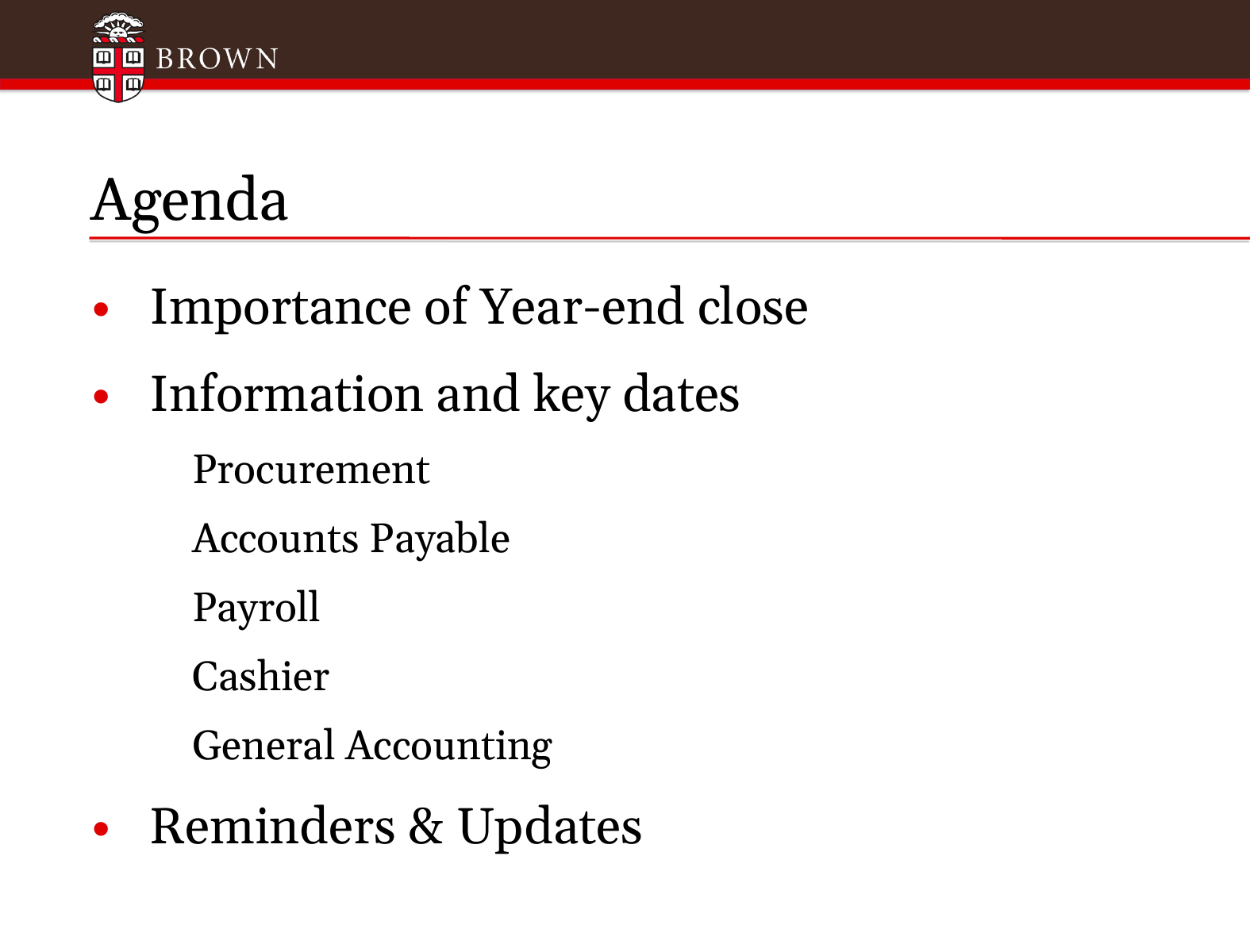

# Agenda
Importance of Year-end close
Information and key dates
Procurement
Accounts Payable
Payroll
Cashier
General Accounting
Reminders & Updates